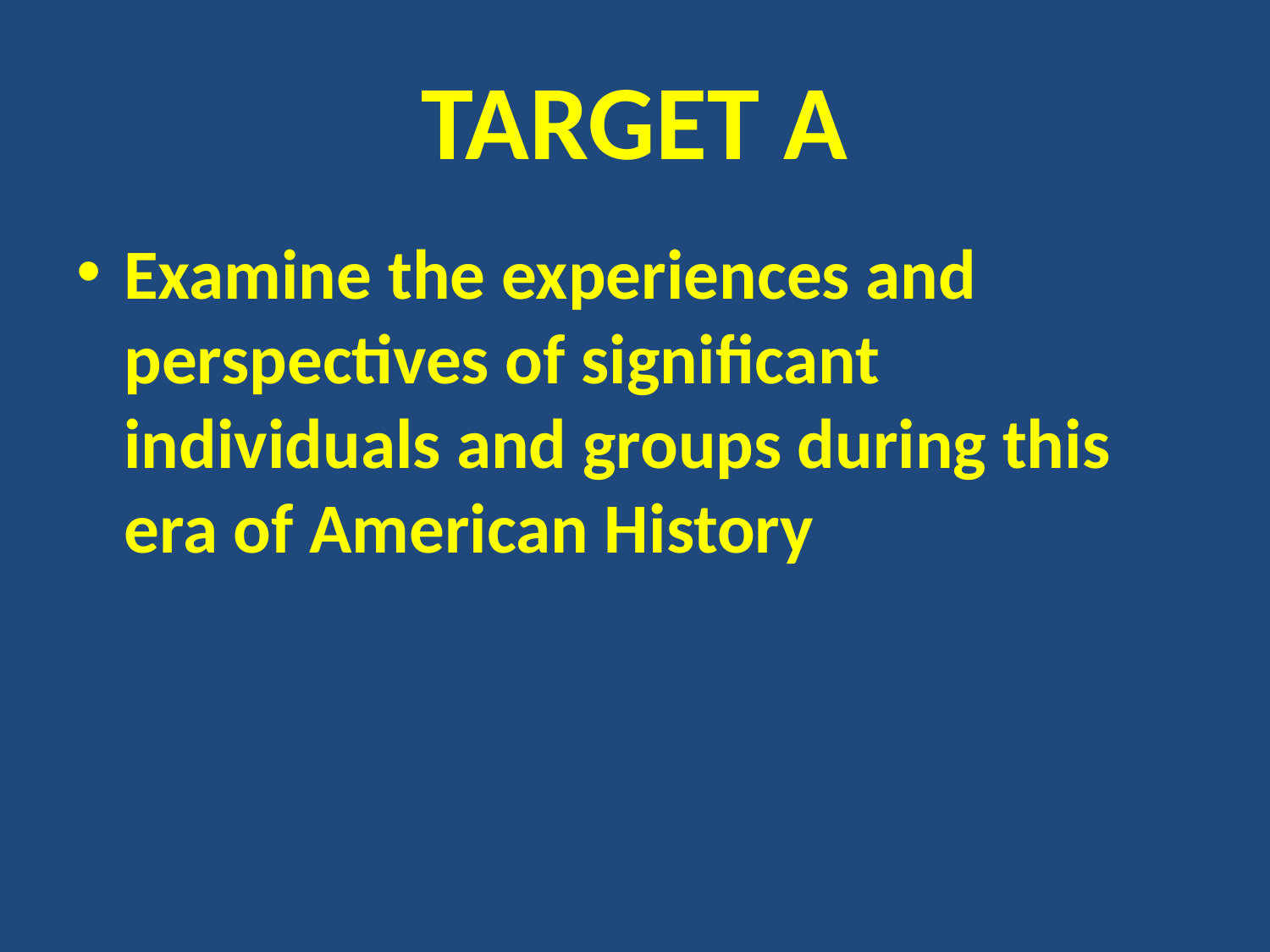

# TARGET A
Examine the experiences and perspectives of significant individuals and groups during this era of American History